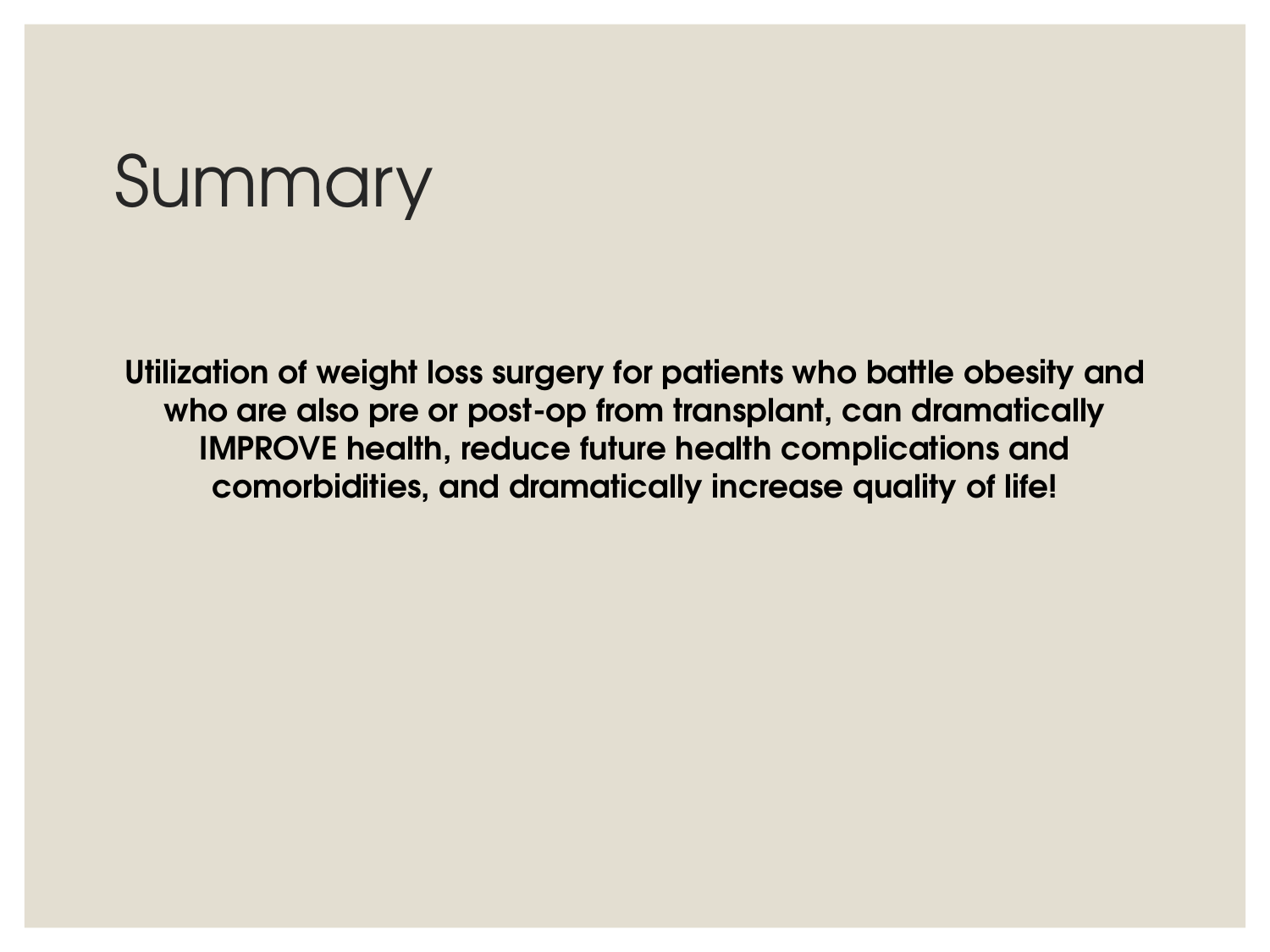

# Summary

Utilization of weight loss surgery for patients who battle obesity and who are also pre or post-op from transplant, can dramatically IMPROVE health, reduce future health complications and comorbidities, and dramatically increase quality of life!